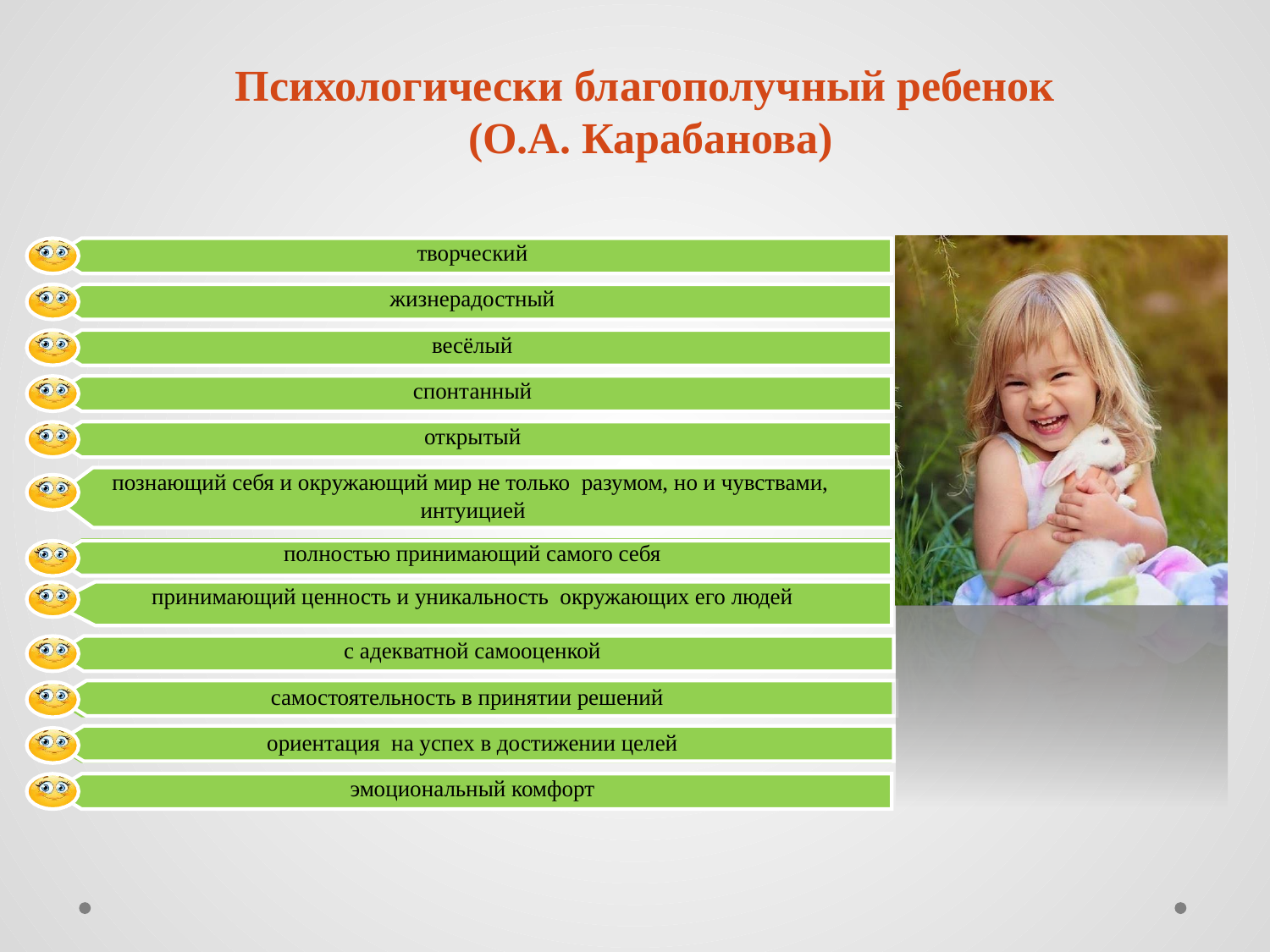

# Психологически благополучный ребенок (О.А. Карабанова)

творческий

жизнерадостный

весёлый

спонтанный

открытый

познающий себя и окружающий мир не только  разумом, но и чувствами,
интуицией

полностью принимающий самого себя

принимающий ценность и уникальность  окружающих его людей

с адекватной самооценкой

самостоятельность в принятии решений

ориентация  на успех в достижении целей

эмоциональный комфорт